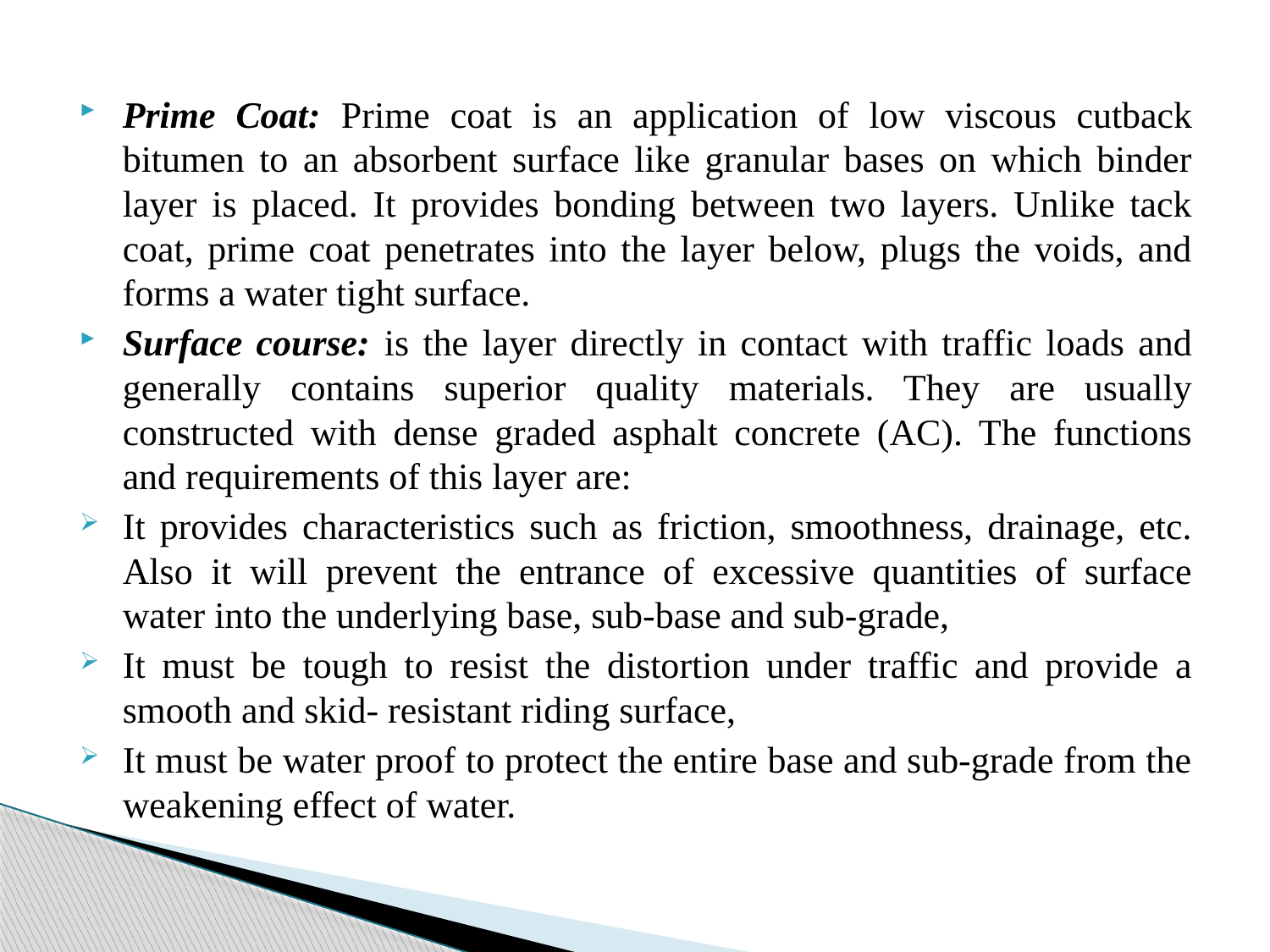

Prime Coat: Prime coat is an application of low viscous cutback bitumen to an absorbent surface like granular bases on which binder layer is placed. It provides bonding between two layers. Unlike tack coat, prime coat penetrates into the layer below, plugs the voids, and forms a water tight surface.
Surface course: is the layer directly in contact with traffic loads and generally contains superior quality materials. They are usually constructed with dense graded asphalt concrete (AC). The functions and requirements of this layer are:
It provides characteristics such as friction, smoothness, drainage, etc. Also it will prevent the entrance of excessive quantities of surface water into the underlying base, sub-base and sub-grade,
It must be tough to resist the distortion under traffic and provide a smooth and skid- resistant riding surface,
It must be water proof to protect the entire base and sub-grade from the weakening effect of water.